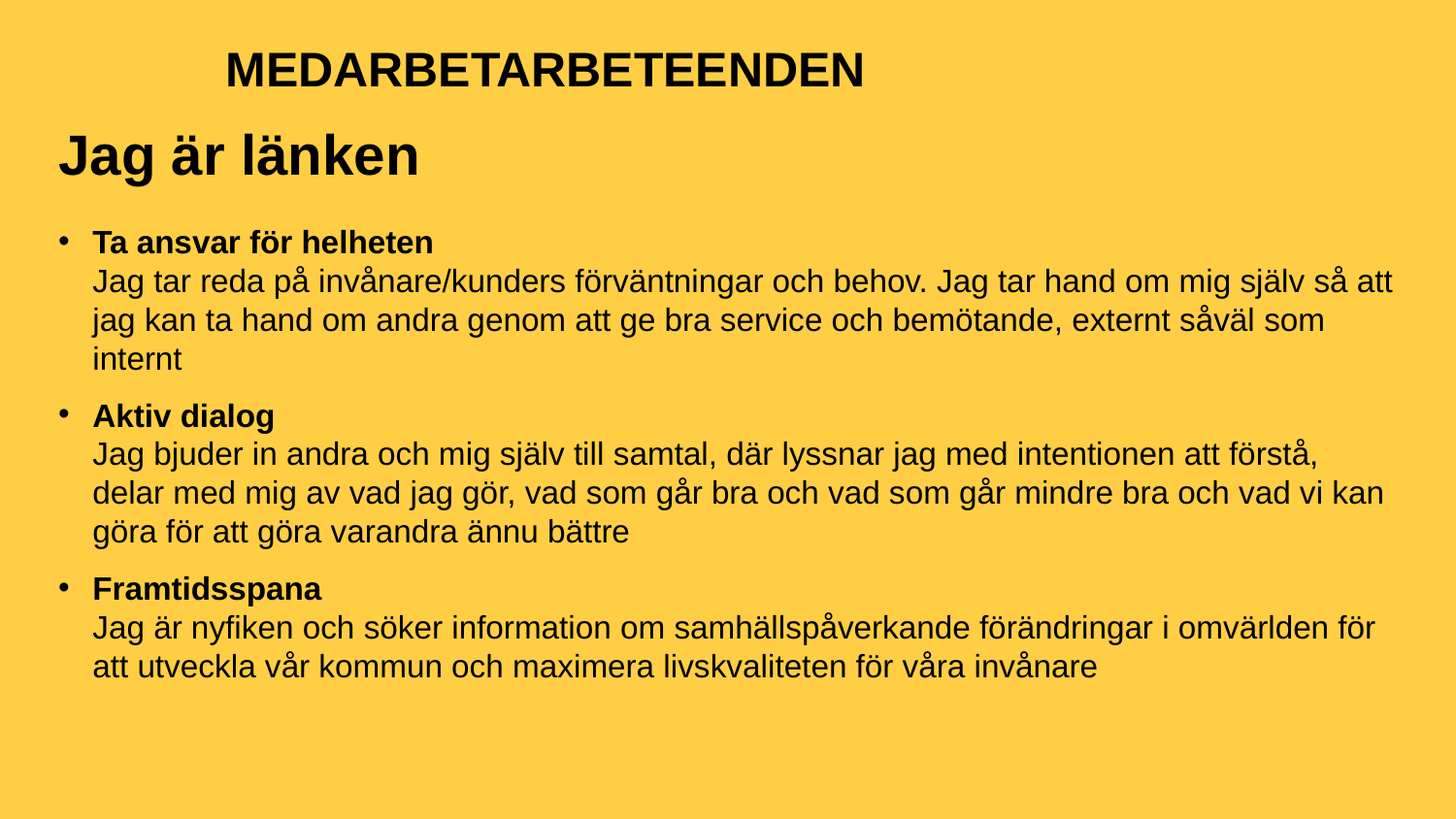

MEDARBETARBETEENDEN
Jag är länken
Ta ansvar för helheten
Jag tar reda på invånare/kunders förväntningar och behov. Jag tar hand om mig själv så att jag kan ta hand om andra genom att ge bra service och bemötande, externt såväl som internt
Aktiv dialog
Jag bjuder in andra och mig själv till samtal, där lyssnar jag med intentionen att förstå, delar med mig av vad jag gör, vad som går bra och vad som går mindre bra och vad vi kan göra för att göra varandra ännu bättre
Framtidsspana
Jag är nyfiken och söker information om samhällspåverkande förändringar i omvärlden för att utveckla vår kommun och maximera livskvaliteten för våra invånare